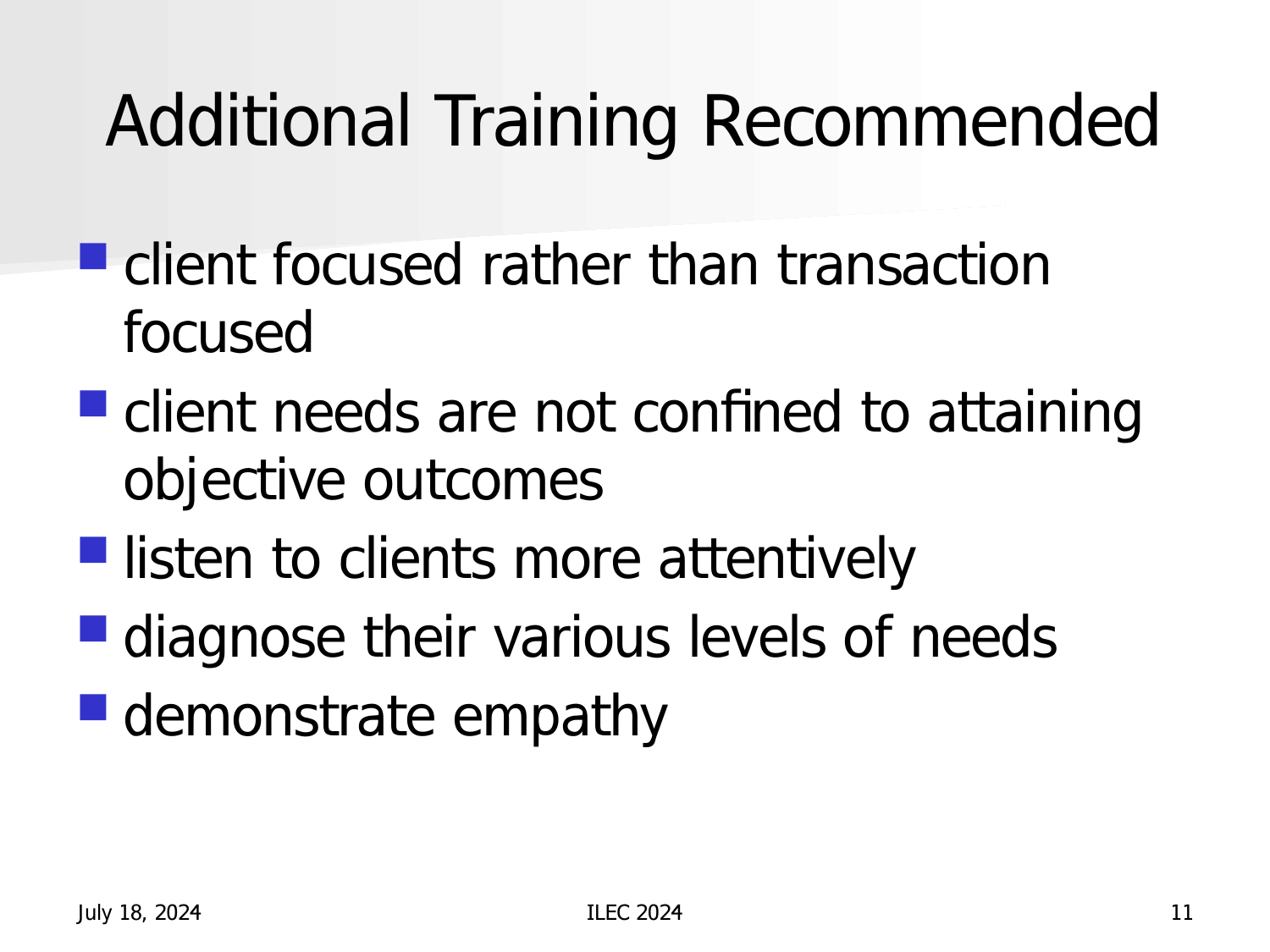

# Additional Training Recommended
client focused rather than transaction focused
client needs are not confined to attaining objective outcomes
listen to clients more attentively
diagnose their various levels of needs
demonstrate empathy
July 18, 2024
ILEC 2024
11